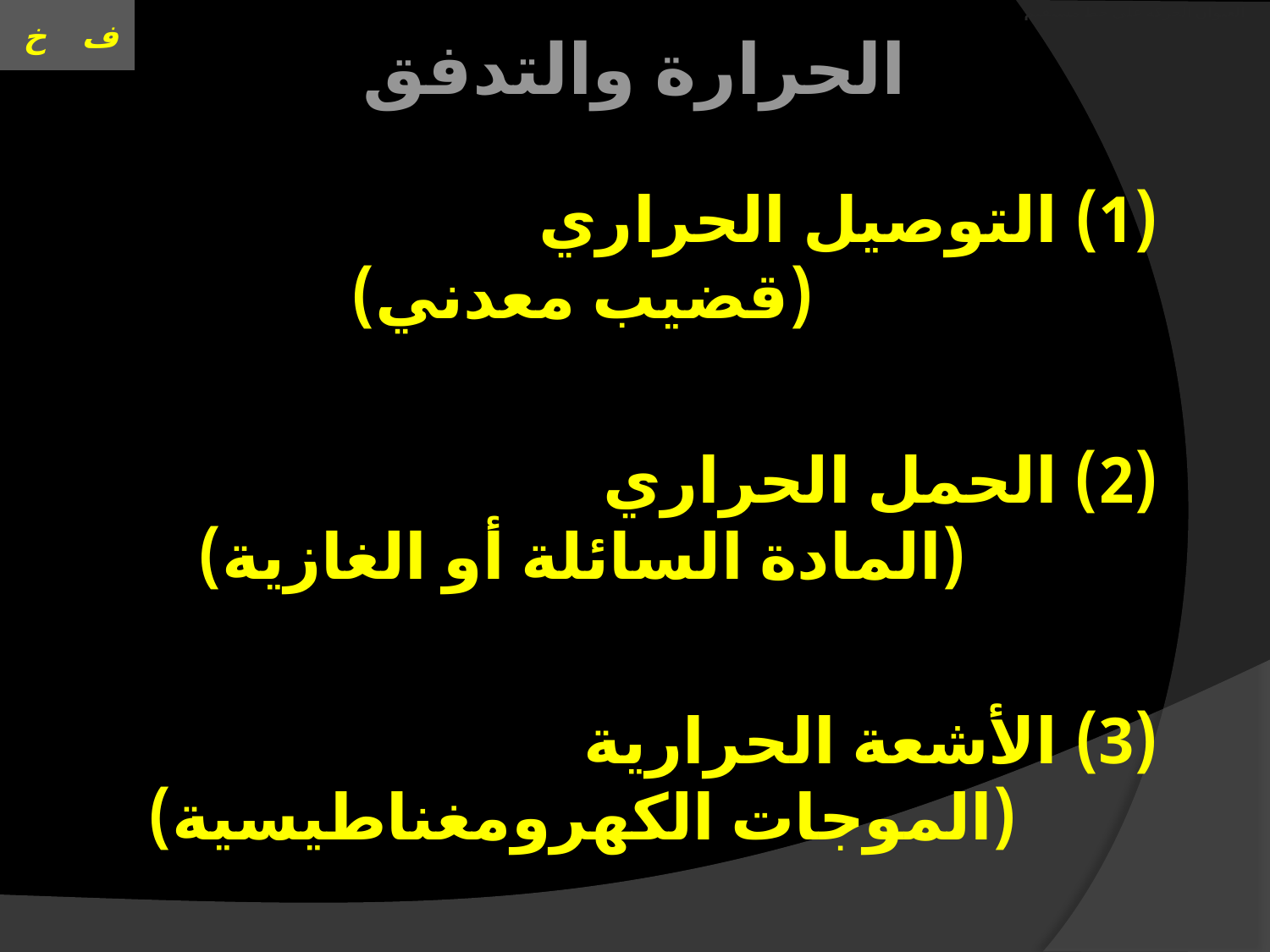

# العنوان الحركة على خط مستقيم
الحرارة والتدفق
(1) التوصيل الحراري
(قضيب معدني)
(2) الحمل الحراري
(المادة السائلة أو الغازية)
(3) الأشعة الحرارية
(الموجات الكهرومغناطيسية)